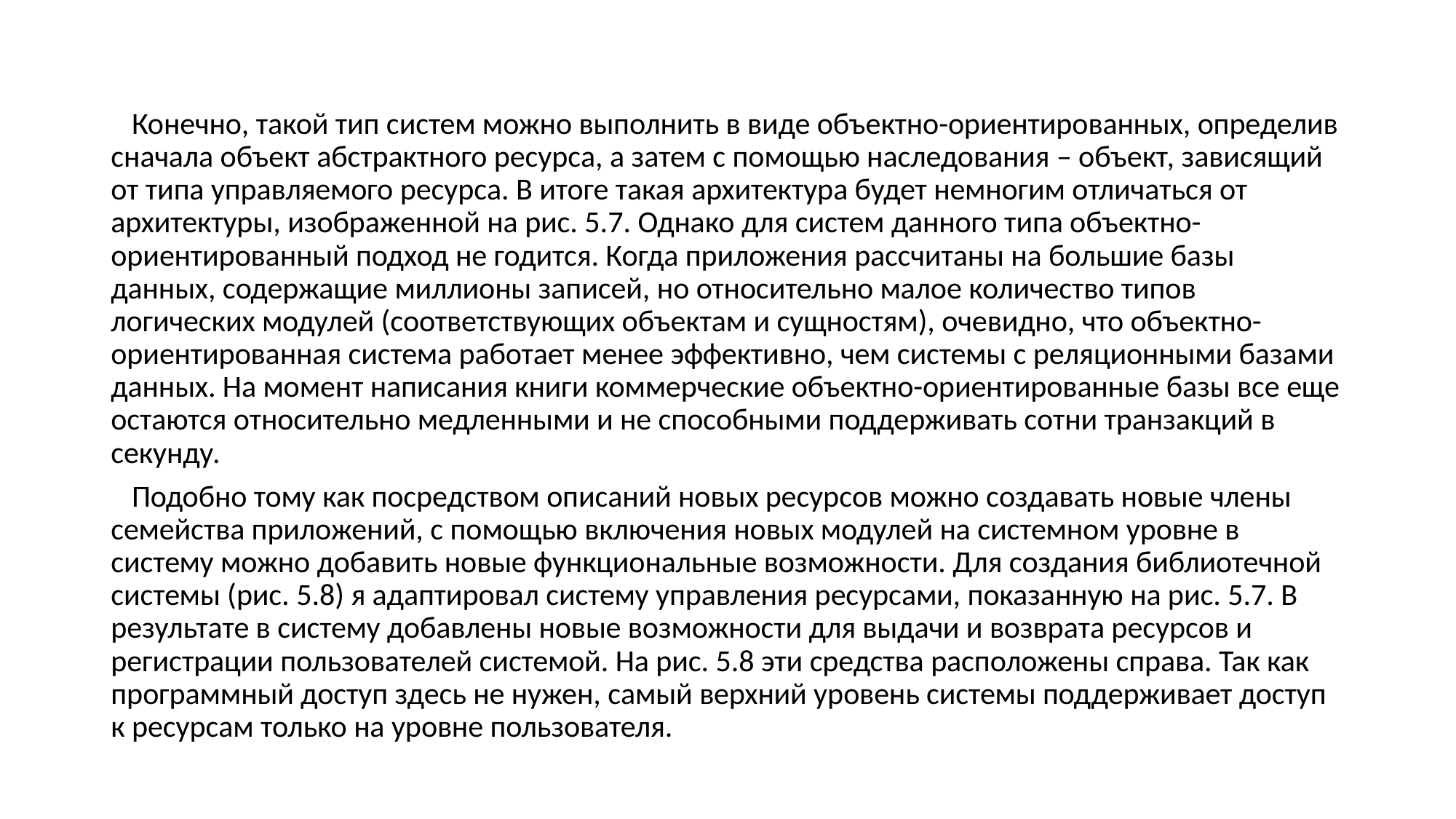

Конечно, такой тип систем можно выполнить в виде объектно-ориентированных, определив сначала объект абстрактного ресурса, а затем с помощью наследования – объект, зависящий от типа управляемого ресурса. В итоге такая архитектура будет немногим отличаться от архитектуры, изображенной на рис. 5.7. Однако для систем данного типа объектно-ориентированный подход не годится. Когда приложения рассчитаны на большие базы данных, содержащие миллионы записей, но относительно малое количество типов логических модулей (соответствующих объектам и сущностям), очевидно, что объектно-ориентированная система работает менее эффективно, чем системы с реляционными базами данных. На момент написания книги коммерческие объектно-ориентированные базы все еще остаются относительно медленными и не способными поддерживать сотни транзакций в секунду.
   Подобно тому как посредством описаний новых ресурсов можно создавать новые члены семейства приложений, с помощью включения новых модулей на системном уровне в систему можно добавить новые функциональные возможности. Для создания библиотечной системы (рис. 5.8) я адаптировал систему управления ресурсами, показанную на рис. 5.7. В результате в систему добавлены новые возможности для выдачи и возврата ресурсов и регистрации пользователей системой. На рис. 5.8 эти средства расположены справа. Так как программный доступ здесь не нужен, самый верхний уровень системы поддерживает доступ к ресурсам только на уровне пользователя.